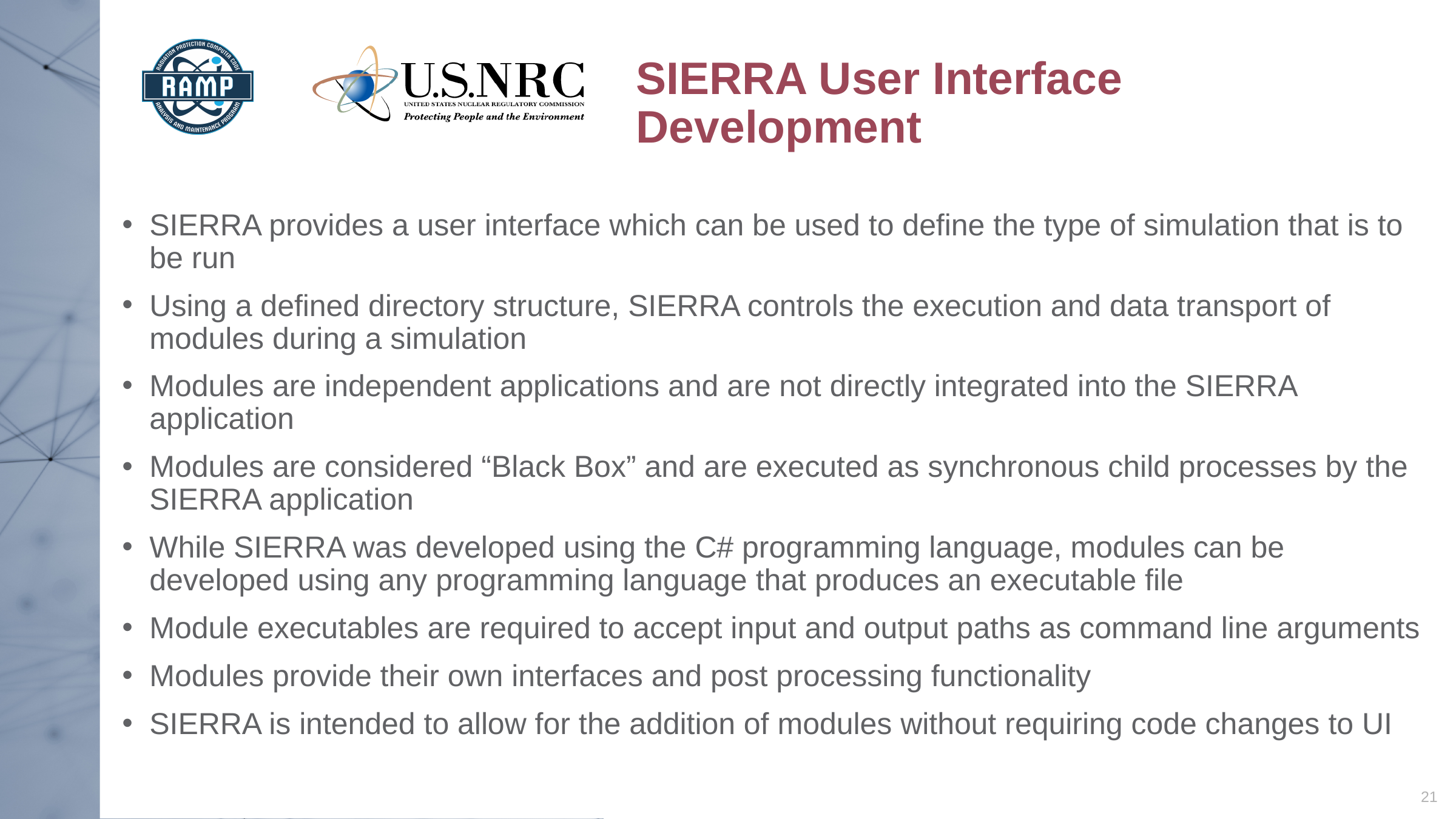

# SIERRA User Interface Development
SIERRA provides a user interface which can be used to define the type of simulation that is to be run
Using a defined directory structure, SIERRA controls the execution and data transport of modules during a simulation
Modules are independent applications and are not directly integrated into the SIERRA application
Modules are considered “Black Box” and are executed as synchronous child processes by the SIERRA application
While SIERRA was developed using the C# programming language, modules can be developed using any programming language that produces an executable file
Module executables are required to accept input and output paths as command line arguments
Modules provide their own interfaces and post processing functionality
SIERRA is intended to allow for the addition of modules without requiring code changes to UI
21